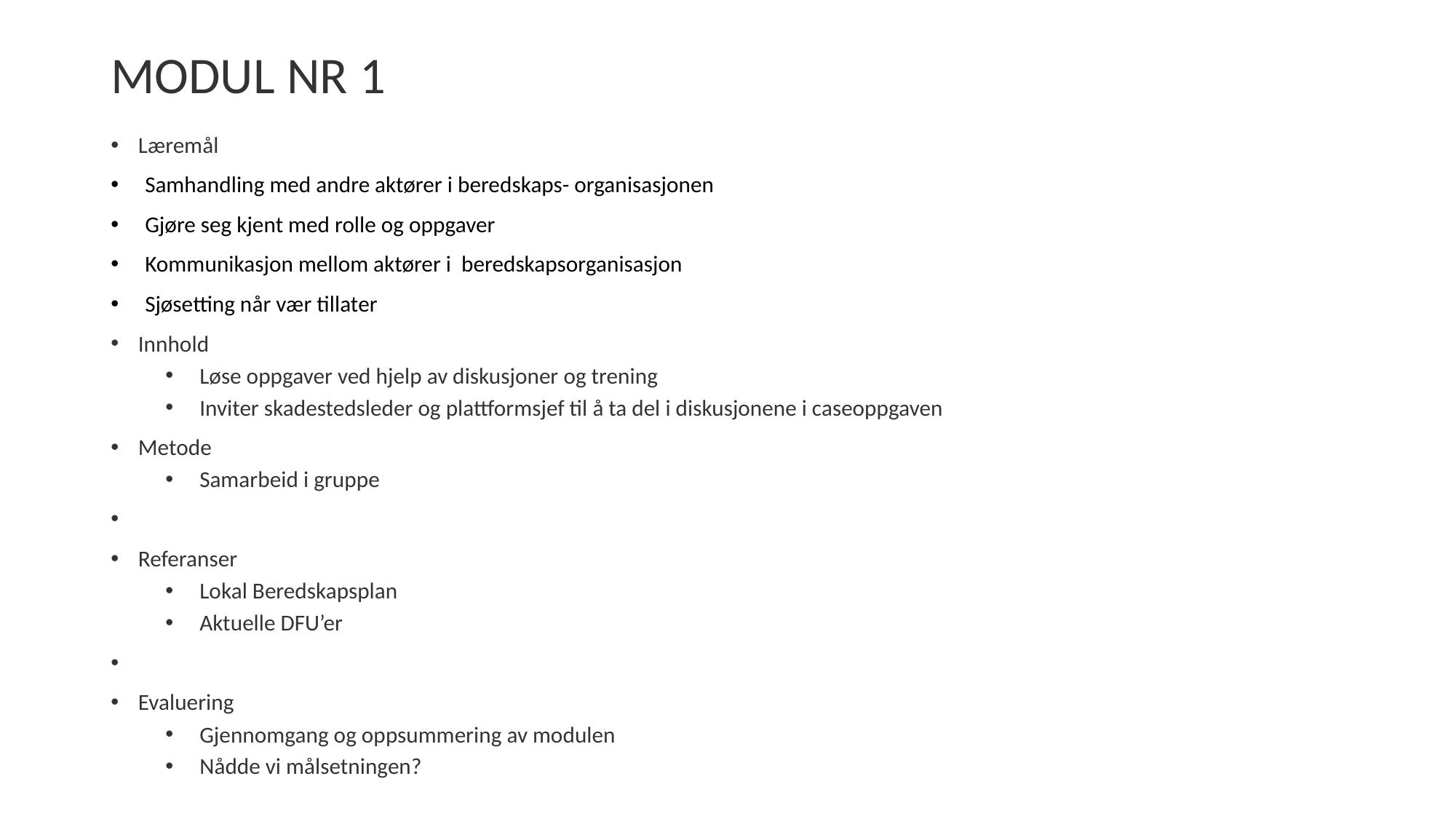

# MODUL NR 1
Læremål
Samhandling med andre aktører i beredskaps- organisasjonen
Gjøre seg kjent med rolle og oppgaver
Kommunikasjon mellom aktører i  beredskapsorganisasjon
Sjøsetting når vær tillater
Innhold
Løse oppgaver ved hjelp av diskusjoner og trening
Inviter skadestedsleder og plattformsjef til å ta del i diskusjonene i caseoppgaven
Metode
Samarbeid i gruppe

Referanser
Lokal Beredskapsplan
Aktuelle DFU’er

Evaluering
Gjennomgang og oppsummering av modulen
Nådde vi målsetningen?